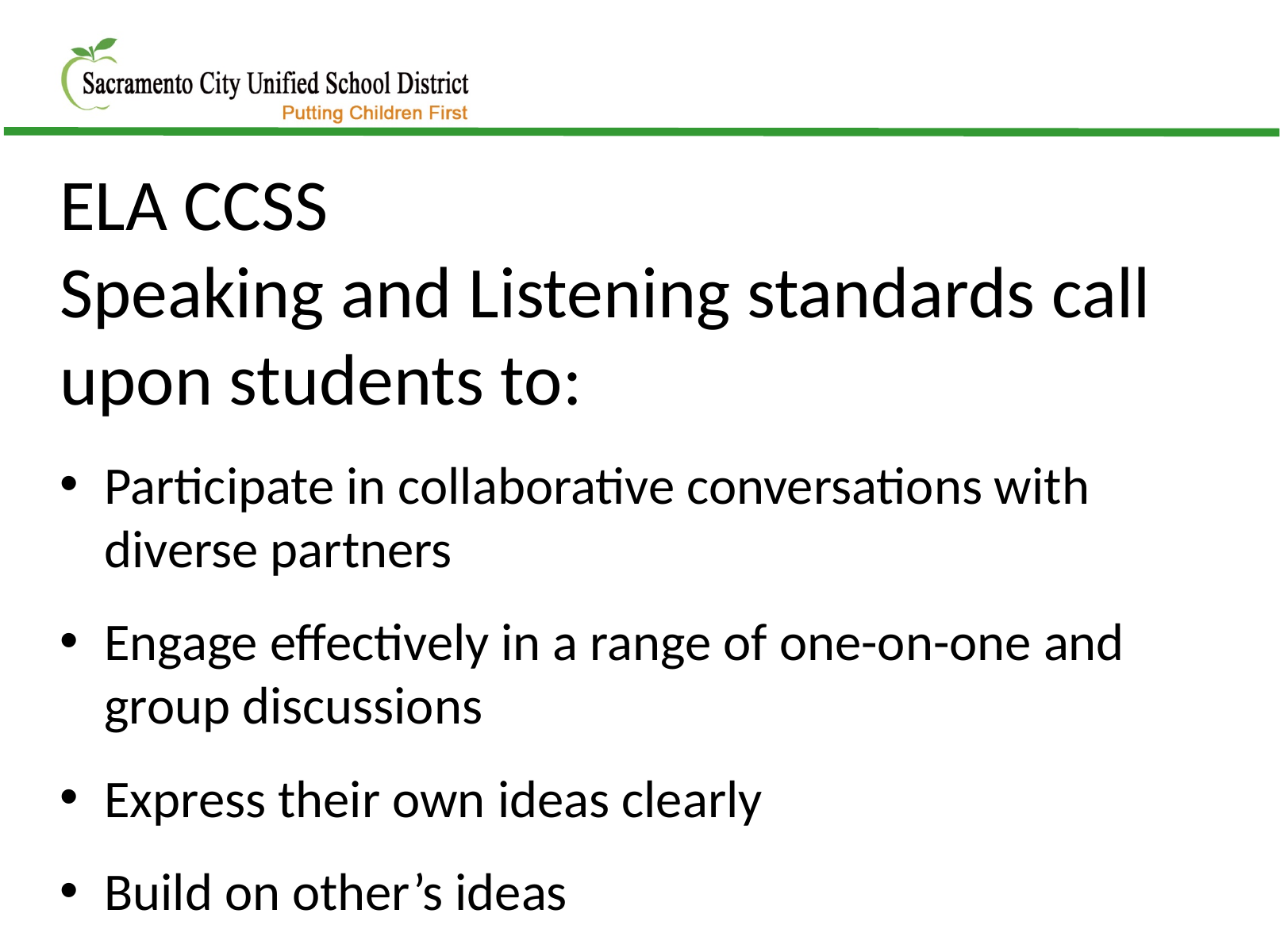

ELA CCSS
Speaking and Listening standards call upon students to:

Participate in collaborative conversations with diverse partners
Engage effectively in a range of one-on-one and group discussions
Express their own ideas clearly
Build on other’s ideas